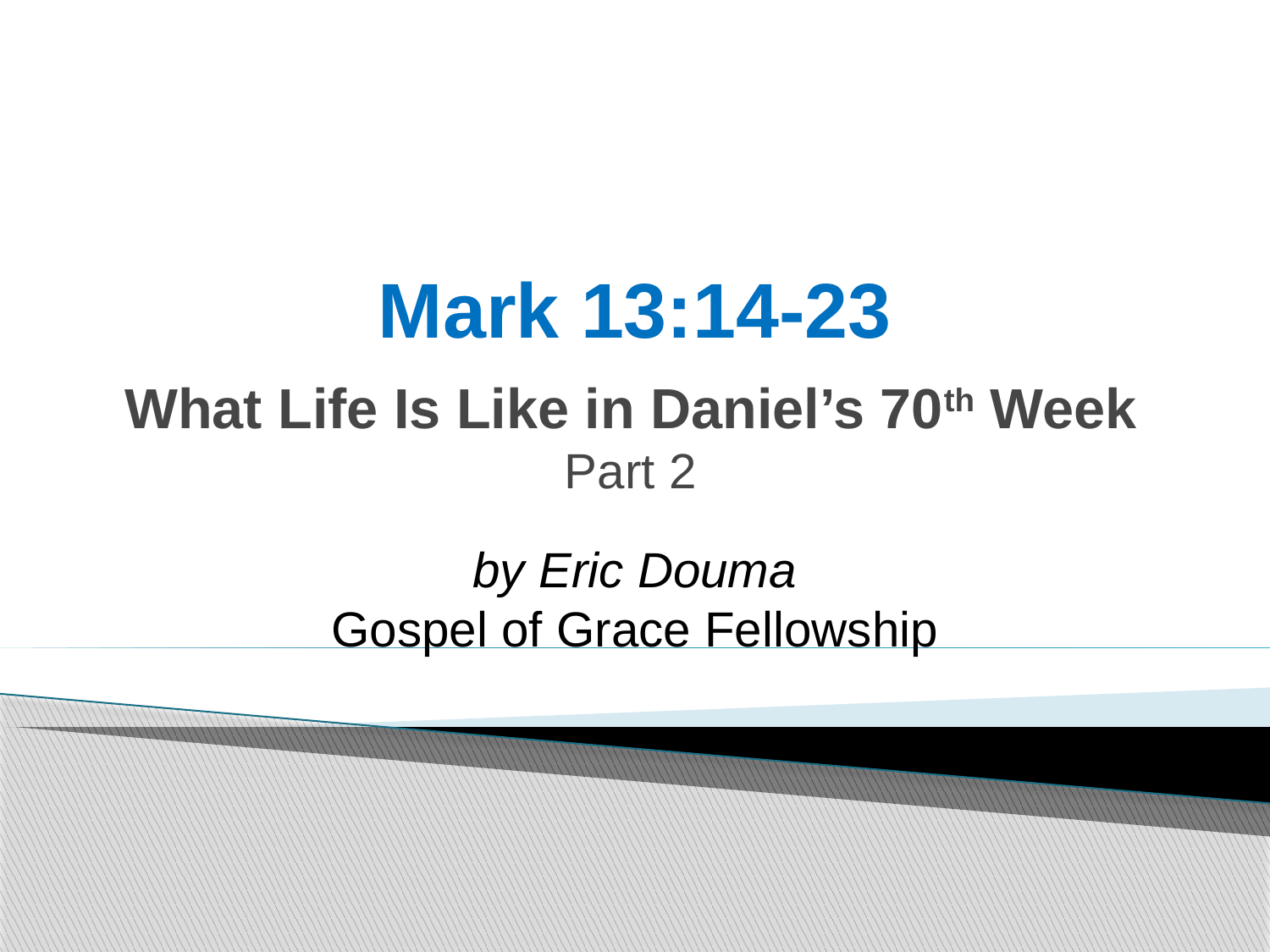

# Mark 13:14-23
What Life Is Like in Daniel’s 70th Week Part 2
by Eric Douma
Gospel of Grace Fellowship